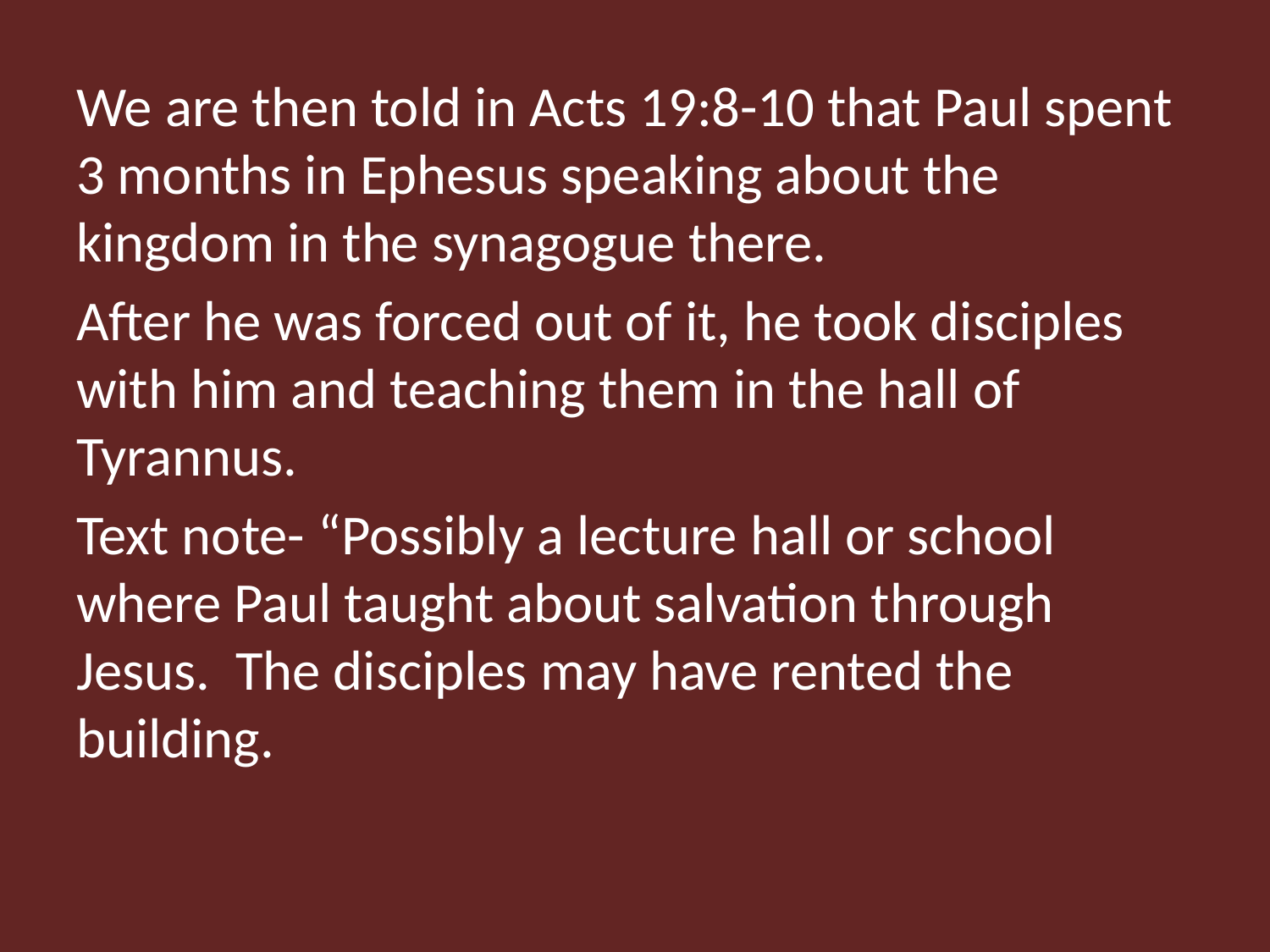

We are then told in Acts 19:8-10 that Paul spent 3 months in Ephesus speaking about the kingdom in the synagogue there.
After he was forced out of it, he took disciples with him and teaching them in the hall of Tyrannus.
Text note- “Possibly a lecture hall or school where Paul taught about salvation through Jesus.  The disciples may have rented the building.